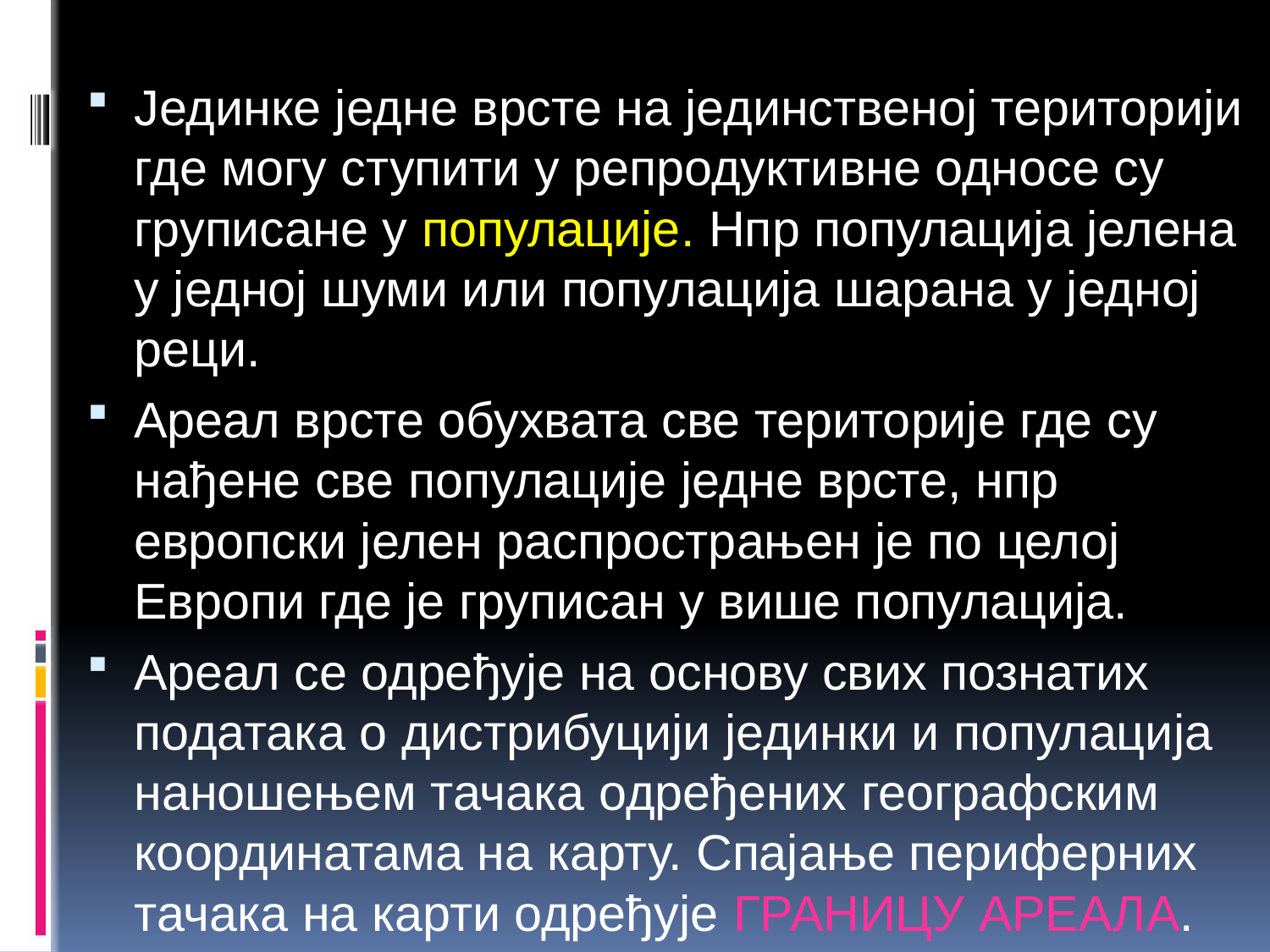

Јединке једне врсте на јединственој територији где могу ступити у репродуктивне односе су груписане у популације. Нпр популација јелена у једној шуми или популација шарана у једној реци.
Ареал врсте обухвата све територије где су нађене све популације једне врсте, нпр европски јелен распрострањен је по целој Европи где је груписан у више популација.
Ареал се одређује на основу свих познатих података о дистрибуцији јединки и популација наношењем тачака одређених географским координатама на карту. Спајање периферних тачака на карти одређује ГРАНИЦУ АРЕАЛА.